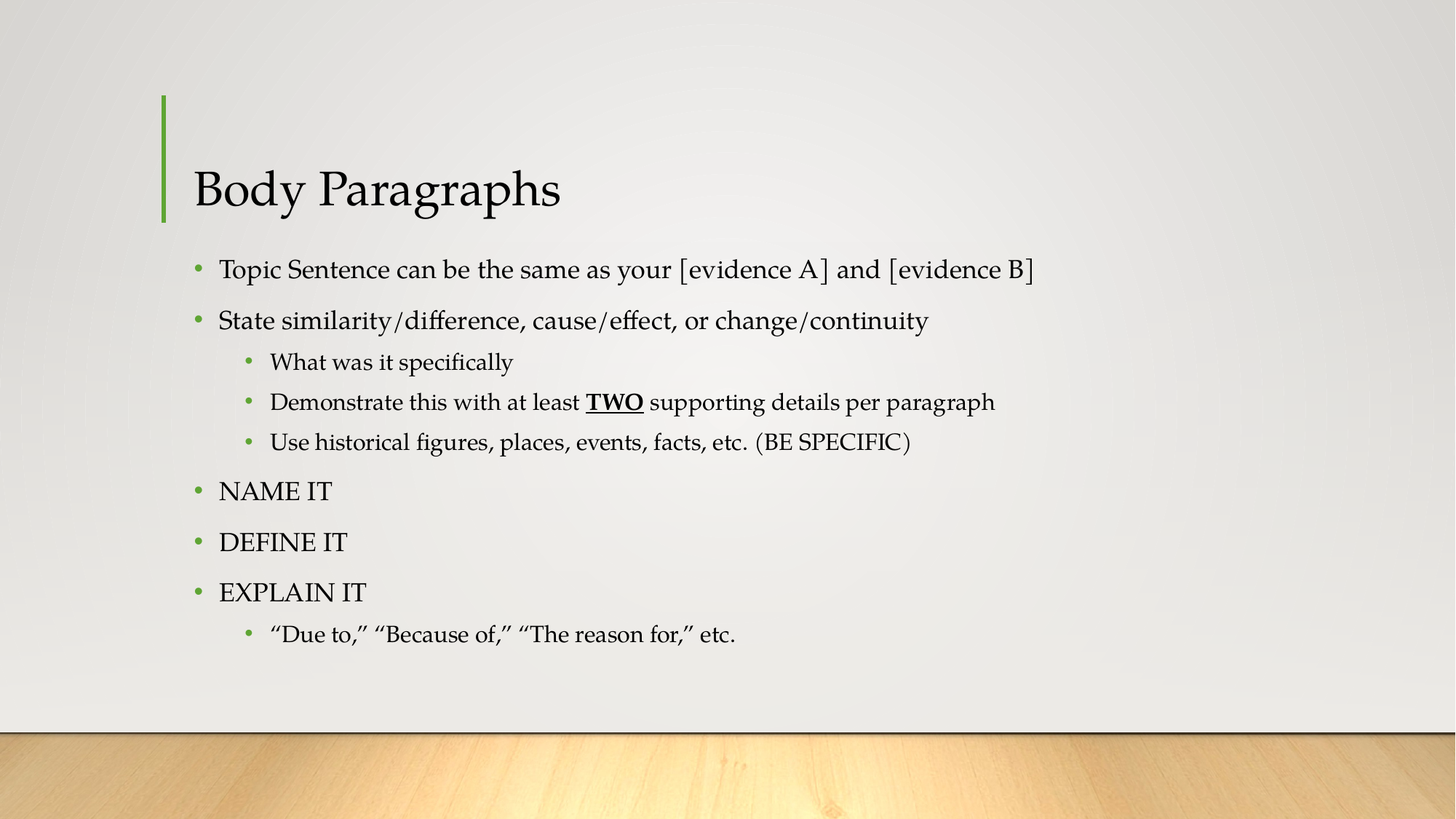

# Body Paragraphs
Topic Sentence can be the same as your [evidence A] and [evidence B]
State similarity/difference, cause/effect, or change/continuity
What was it specifically
Demonstrate this with at least TWO supporting details per paragraph
Use historical figures, places, events, facts, etc. (BE SPECIFIC)
NAME IT
DEFINE IT
EXPLAIN IT
“Due to,” “Because of,” “The reason for,” etc.